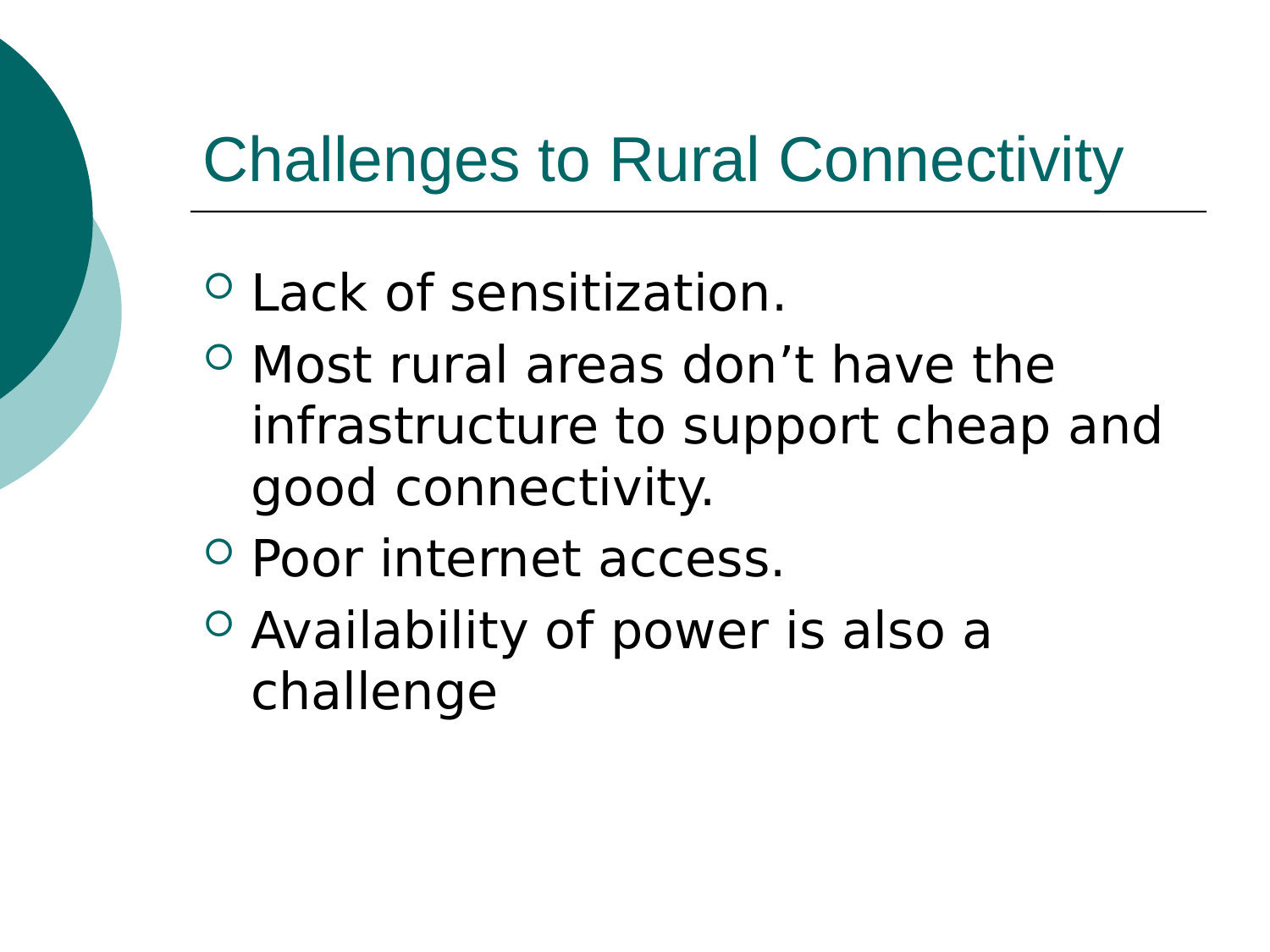

# Challenges to Rural Connectivity
Lack of sensitization.
Most rural areas don’t have the infrastructure to support cheap and good connectivity.
Poor internet access.
Availability of power is also a challenge